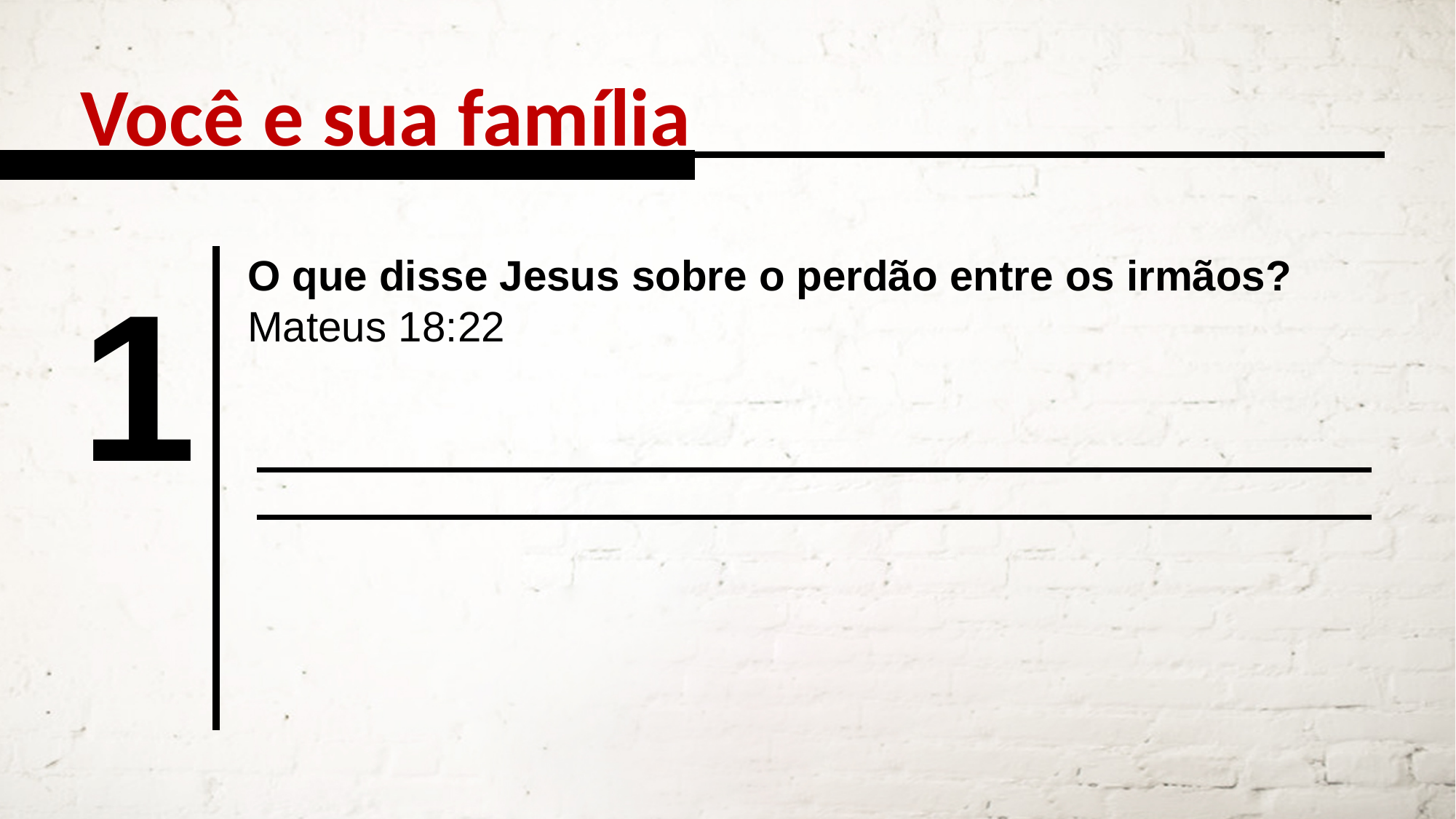

Você e sua família

O que disse Jesus sobre o perdão entre os irmãos?
Mateus 18:22
1